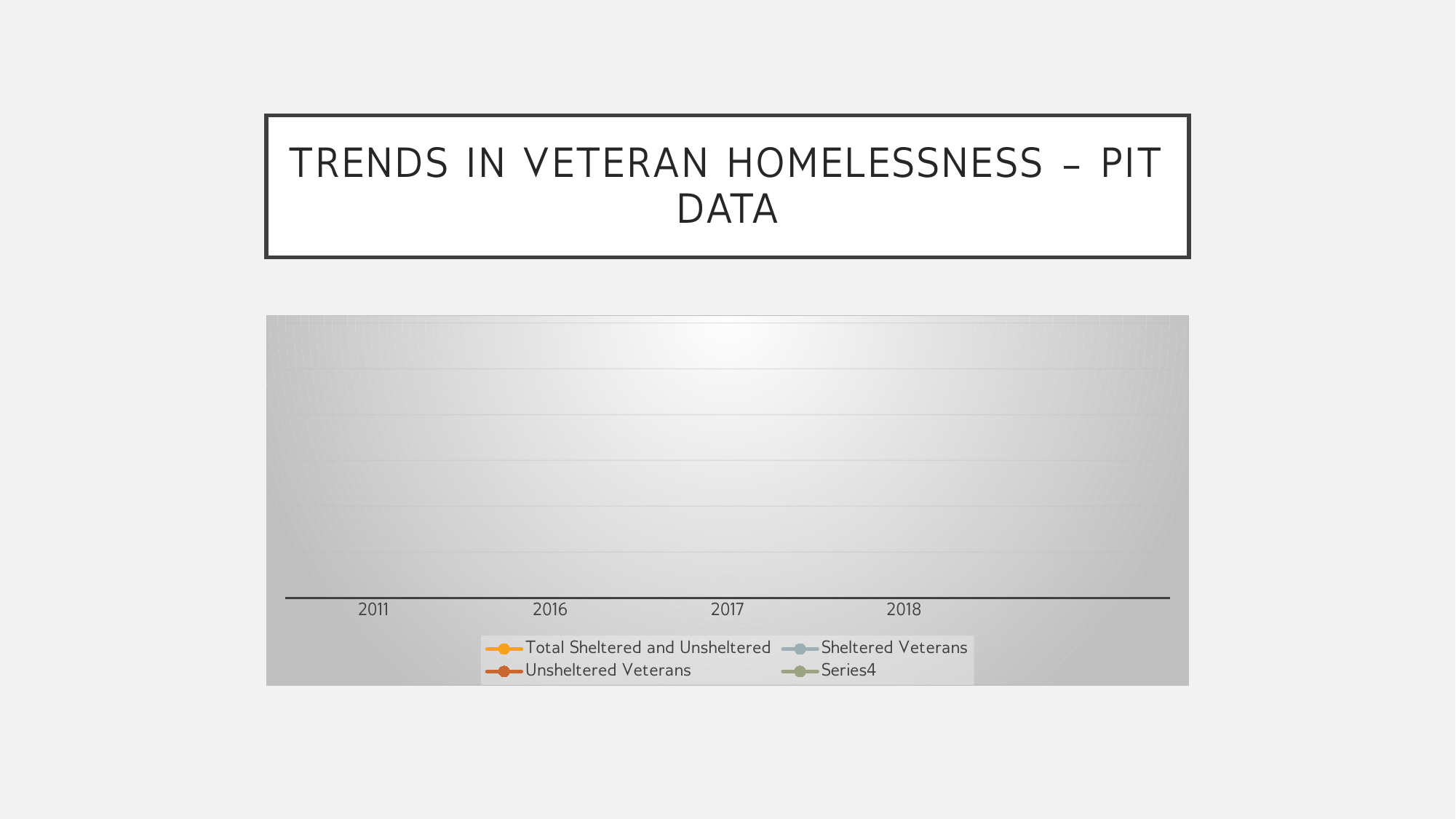

# Trends IN Veteran Homelessness – PIT DATA

### Chart

| Category | Total Sheltered and Unsheltered | Sheltered Veterans | Unsheltered Veterans |  |
|---|---|---|---|---|
| 2011 | 406.0 | 352.0 | 54.0 | None |
| 2016 | 283.0 | 243.0 | 40.0 | None |
| 2017 | 287.0 | 256.0 | 31.0 | None |
| 2018 | 278.0 | 242.0 | 36.0 | None |